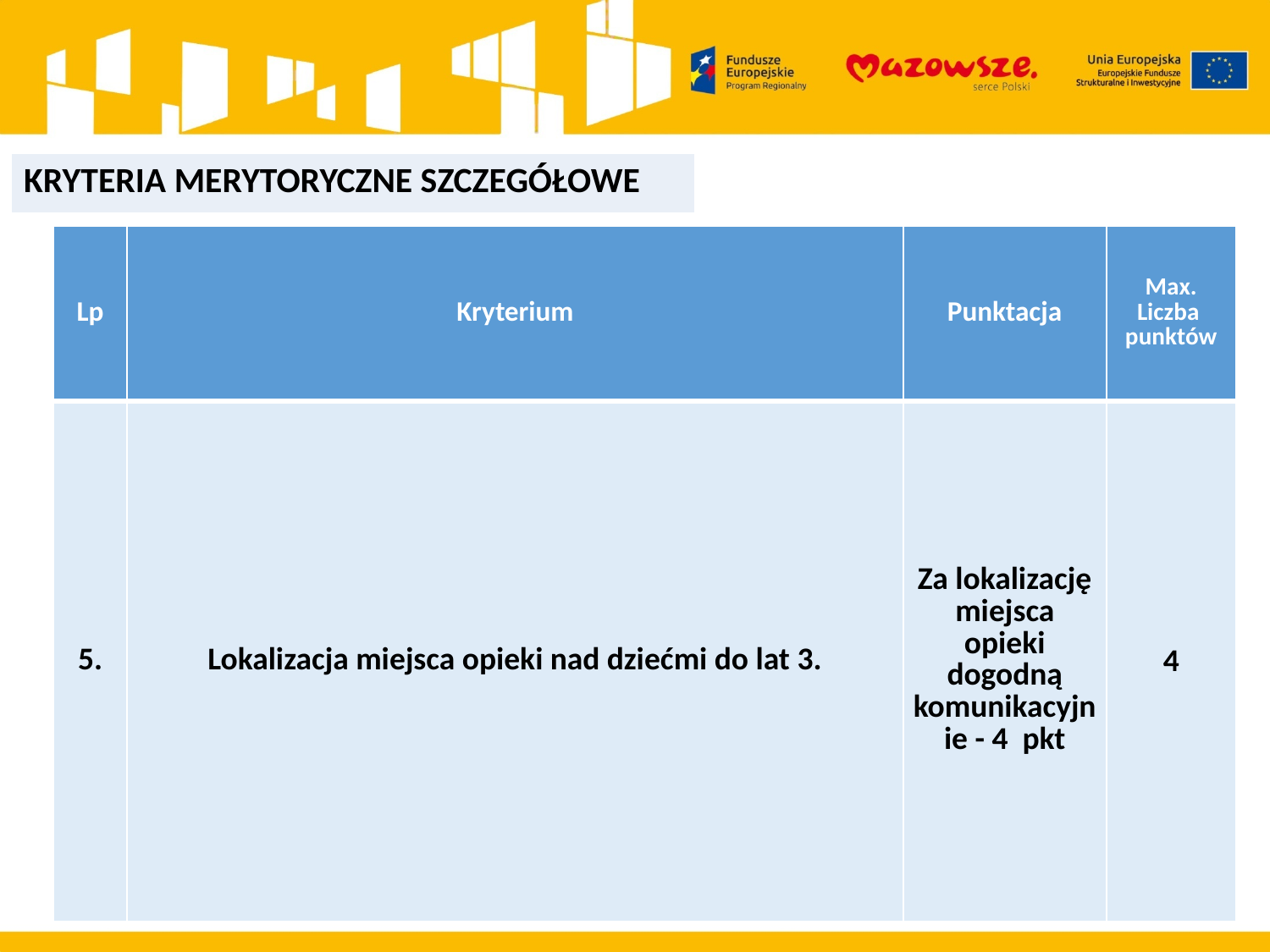

| KRYTERIA MERYTORYCZNE SZCZEGÓŁOWE |
| --- |
| Lp | Kryterium | Punktacja | Max. Liczba punktów |
| --- | --- | --- | --- |
| 5. | Lokalizacja miejsca opieki nad dziećmi do lat 3. | Za lokalizację miejsca opieki dogodną komunikacyjnie - 4 pkt | 4 |